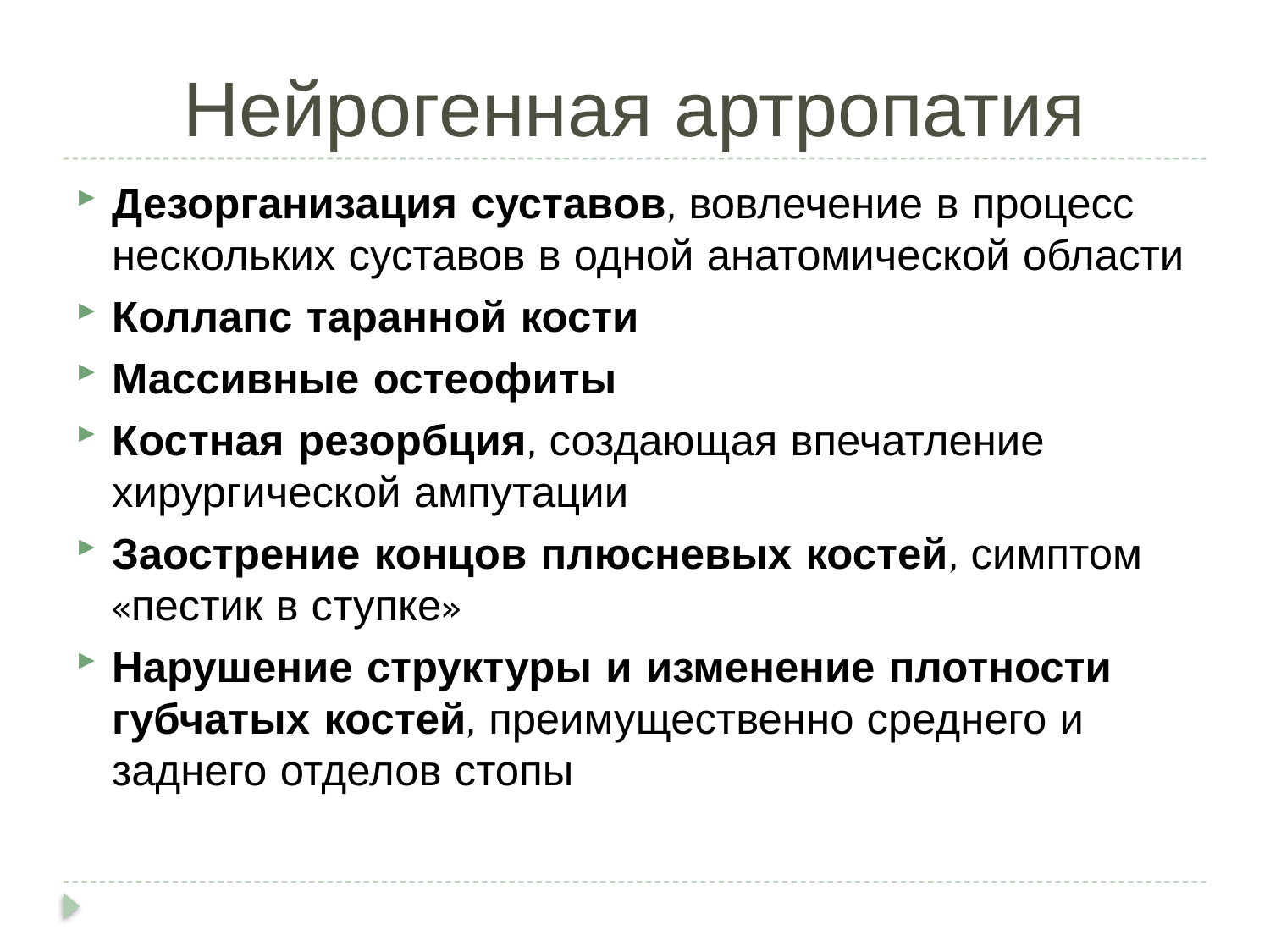

# Нейрогенная артропатия
Дезорганизация суставов, вовлечение в процесс нескольких суставов в одной анатомической области
Коллапс таранной кости
Массивные остеофиты
Костная резорбция, создающая впечатление хирургической ампутации
Заострение концов плюсневых костей, симптом «пестик в ступке»
Нарушение структуры и изменение плотности губчатых костей, преимущественно среднего и заднего отделов стопы